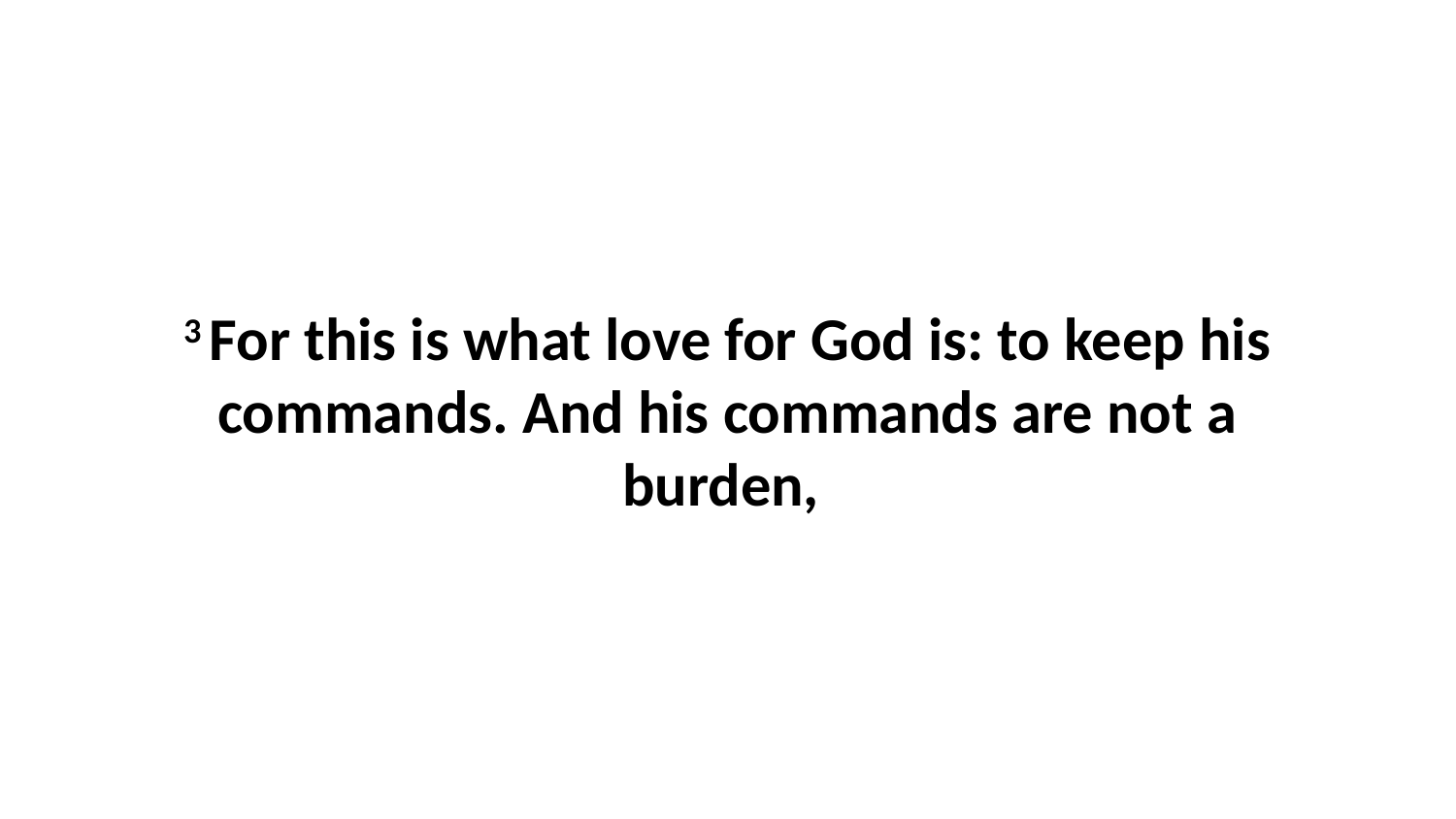

3 For this is what love for God is: to keep his commands. And his commands are not a burden,